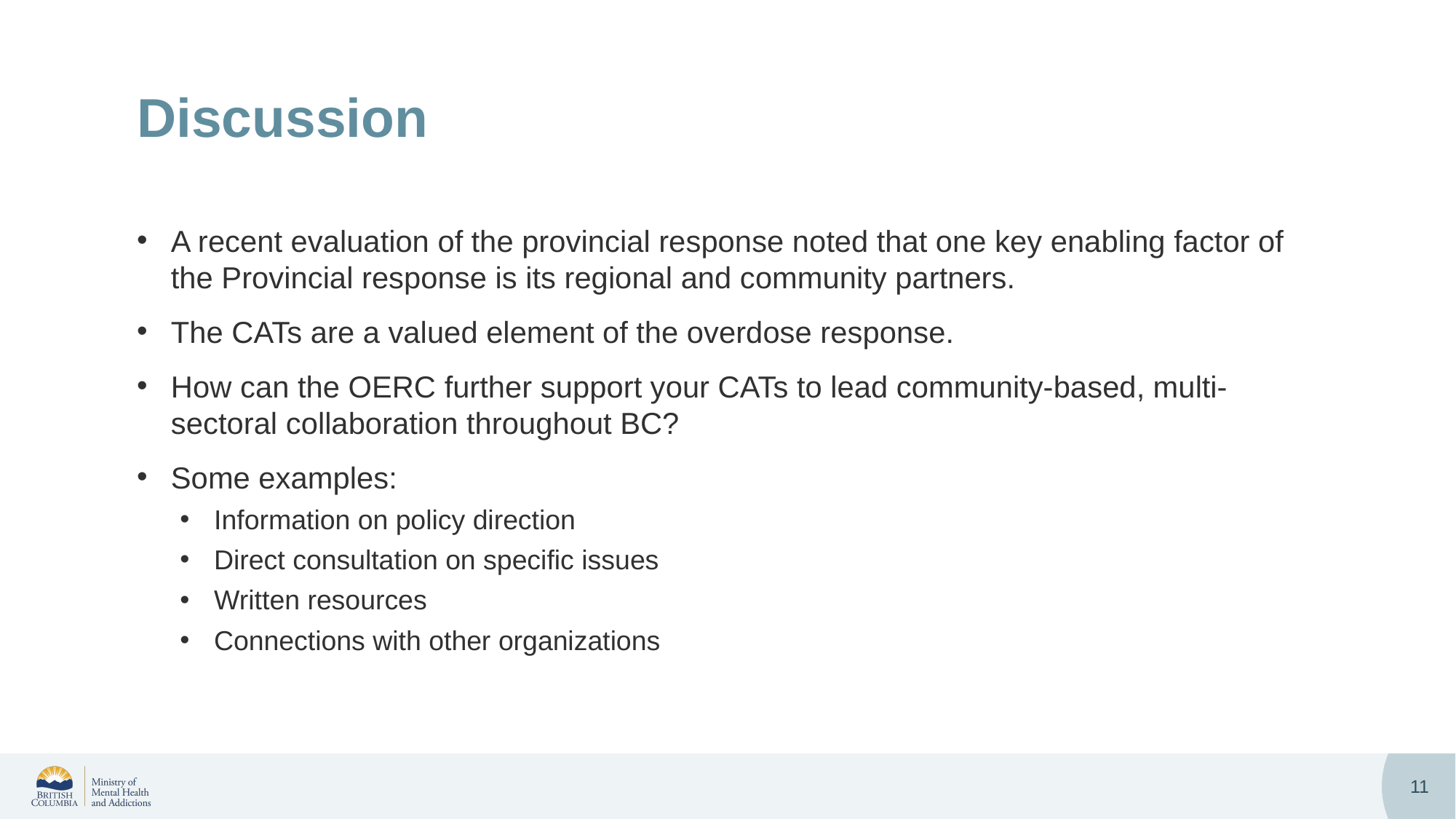

# Discussion
A recent evaluation of the provincial response noted that one key enabling factor of the Provincial response is its regional and community partners.
The CATs are a valued element of the overdose response.
How can the OERC further support your CATs to lead community-based, multi-sectoral collaboration throughout BC?
Some examples:
Information on policy direction
Direct consultation on specific issues
Written resources
Connections with other organizations